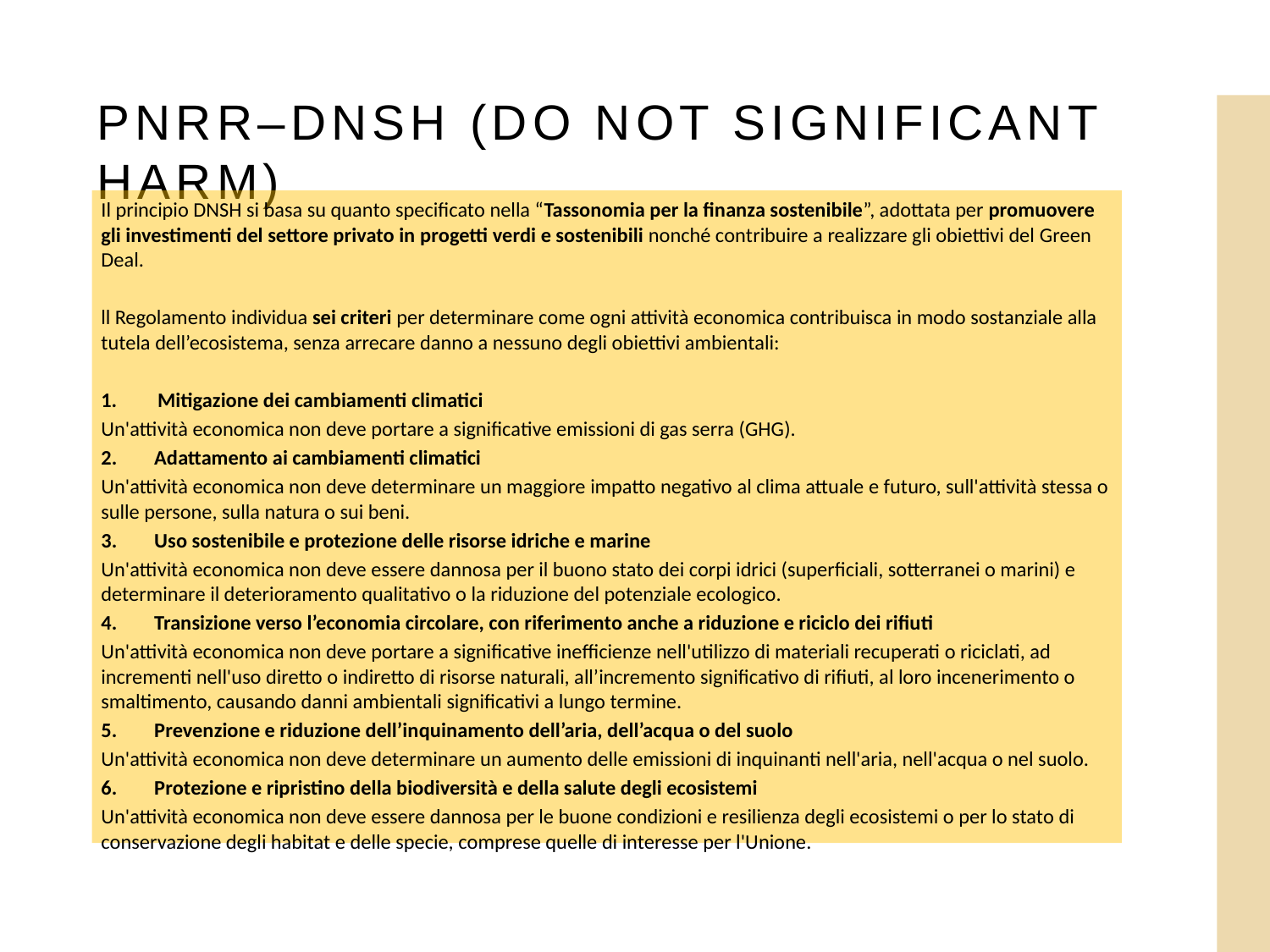

PNRR–DNSH (DO NOT SIGNIFICANT HARM)

Il principio DNSH si basa su quanto specificato nella “Tassonomia per la finanza sostenibile”, adottata per promuovere gli investimenti del settore privato in progetti verdi e sostenibili nonché contribuire a realizzare gli obiettivi del Green Deal.

ll Regolamento individua sei criteri per determinare come ogni attività economica contribuisca in modo sostanziale alla tutela dell’ecosistema, senza arrecare danno a nessuno degli obiettivi ambientali:

Mitigazione dei cambiamenti climatici
Un'attività economica non deve portare a significative emissioni di gas serra (GHG).
2.        Adattamento ai cambiamenti climatici
Un'attività economica non deve determinare un maggiore impatto negativo al clima attuale e futuro, sull'attività stessa o sulle persone, sulla natura o sui beni.
3.        Uso sostenibile e protezione delle risorse idriche e marine
Un'attività economica non deve essere dannosa per il buono stato dei corpi idrici (superficiali, sotterranei o marini) e determinare il deterioramento qualitativo o la riduzione del potenziale ecologico.
4.        Transizione verso l’economia circolare, con riferimento anche a riduzione e riciclo dei rifiuti
Un'attività economica non deve portare a significative inefficienze nell'utilizzo di materiali recuperati o riciclati, ad incrementi nell'uso diretto o indiretto di risorse naturali, all’incremento significativo di rifiuti, al loro incenerimento o smaltimento, causando danni ambientali significativi a lungo termine.
5.        Prevenzione e riduzione dell’inquinamento dell’aria, dell’acqua o del suolo
Un'attività economica non deve determinare un aumento delle emissioni di inquinanti nell'aria, nell'acqua o nel suolo.
6.        Protezione e ripristino della biodiversità e della salute degli ecosistemi
Un'attività economica non deve essere dannosa per le buone condizioni e resilienza degli ecosistemi o per lo stato di conservazione degli habitat e delle specie, comprese quelle di interesse per l'Unione.